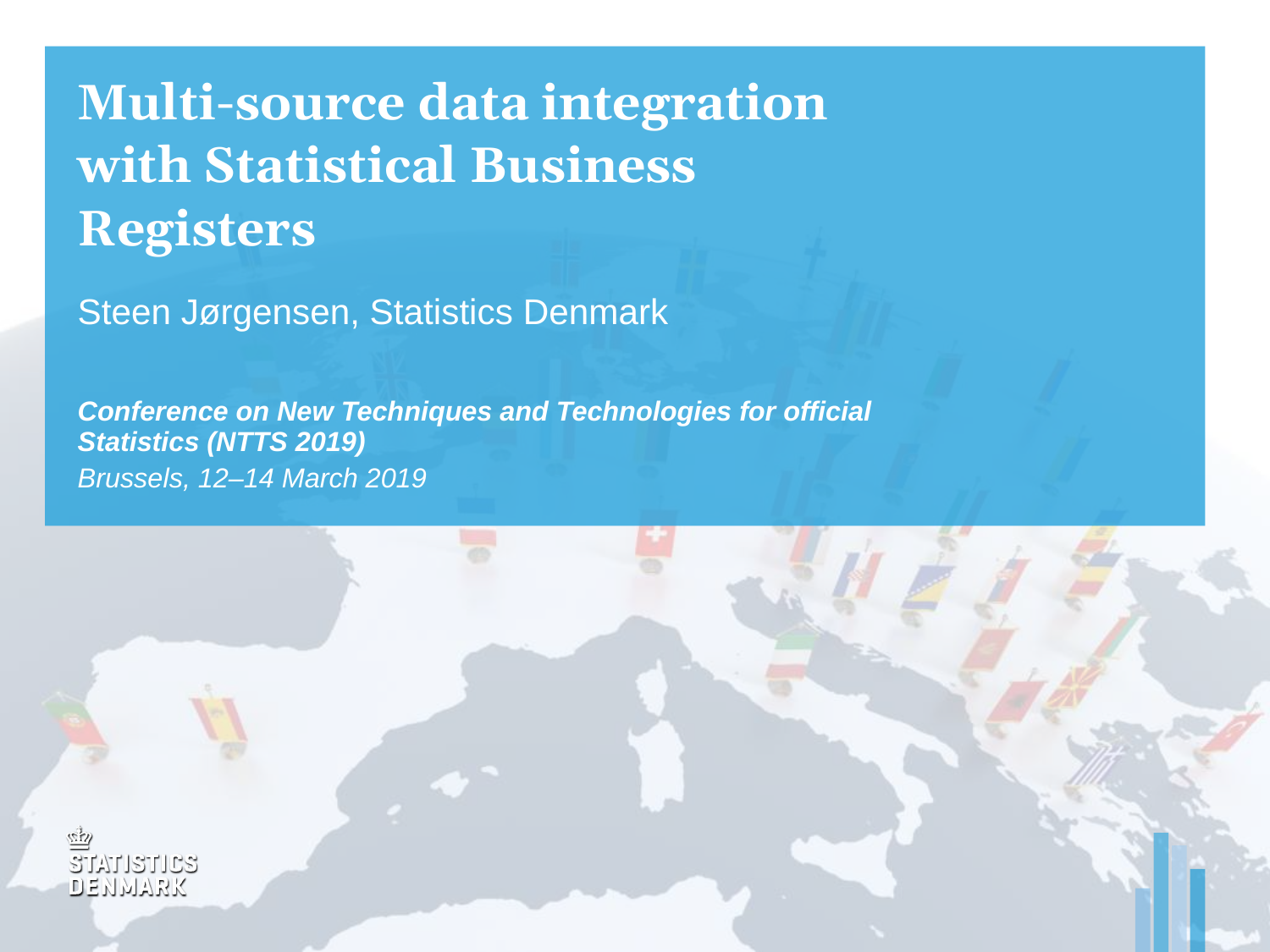

# Multi-source data integration with Statistical Business Registers
Steen Jørgensen, Statistics Denmark

Conference on New Techniques and Technologies for official Statistics (NTTS 2019)
Brussels, 12–14 March 2019